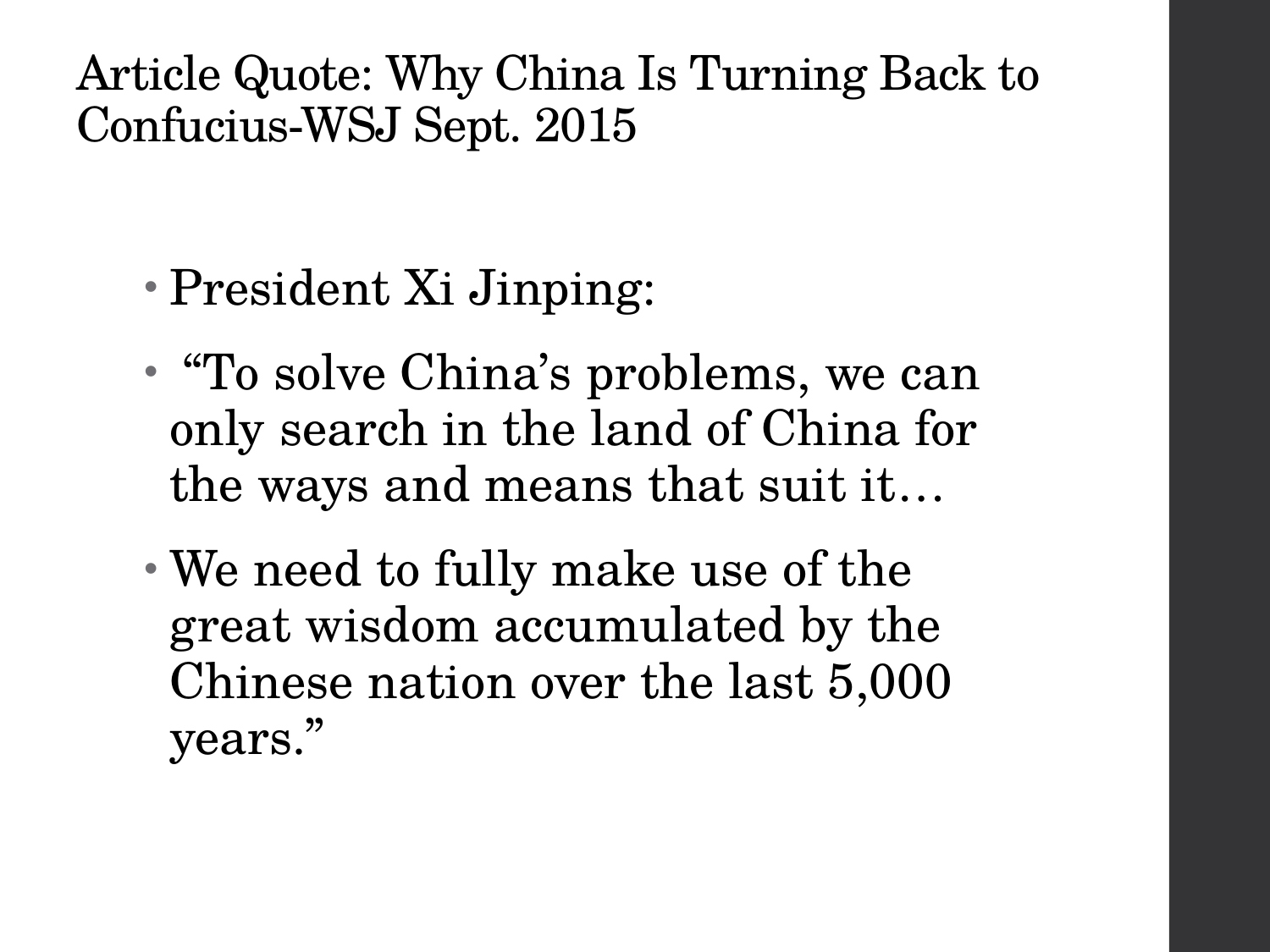

# Article Quote: Why China Is Turning Back to Confucius-WSJ Sept. 2015
President Xi Jinping:
 “To solve China’s problems, we can only search in the land of China for the ways and means that suit it…
We need to fully make use of the great wisdom accumulated by the Chinese nation over the last 5,000 years.”